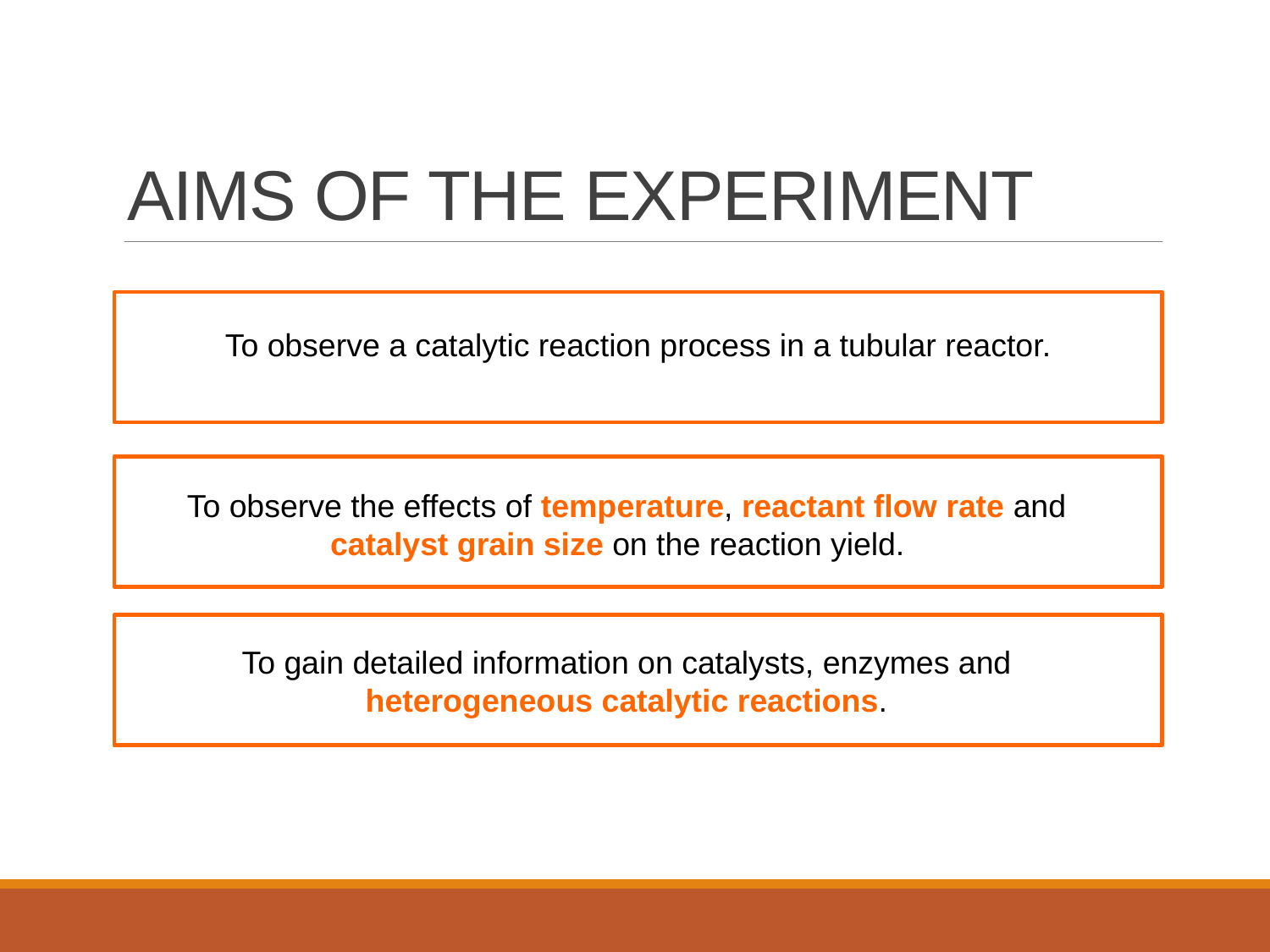

# AIMS OF THE EXPERIMENT

To observe a catalytic reaction process in a tubular reactor.

To observe the effects of temperature, reactant flow rate and catalyst grain size on the reaction yield.

To gain detailed information on catalysts, enzymes and heterogeneous catalytic reactions.